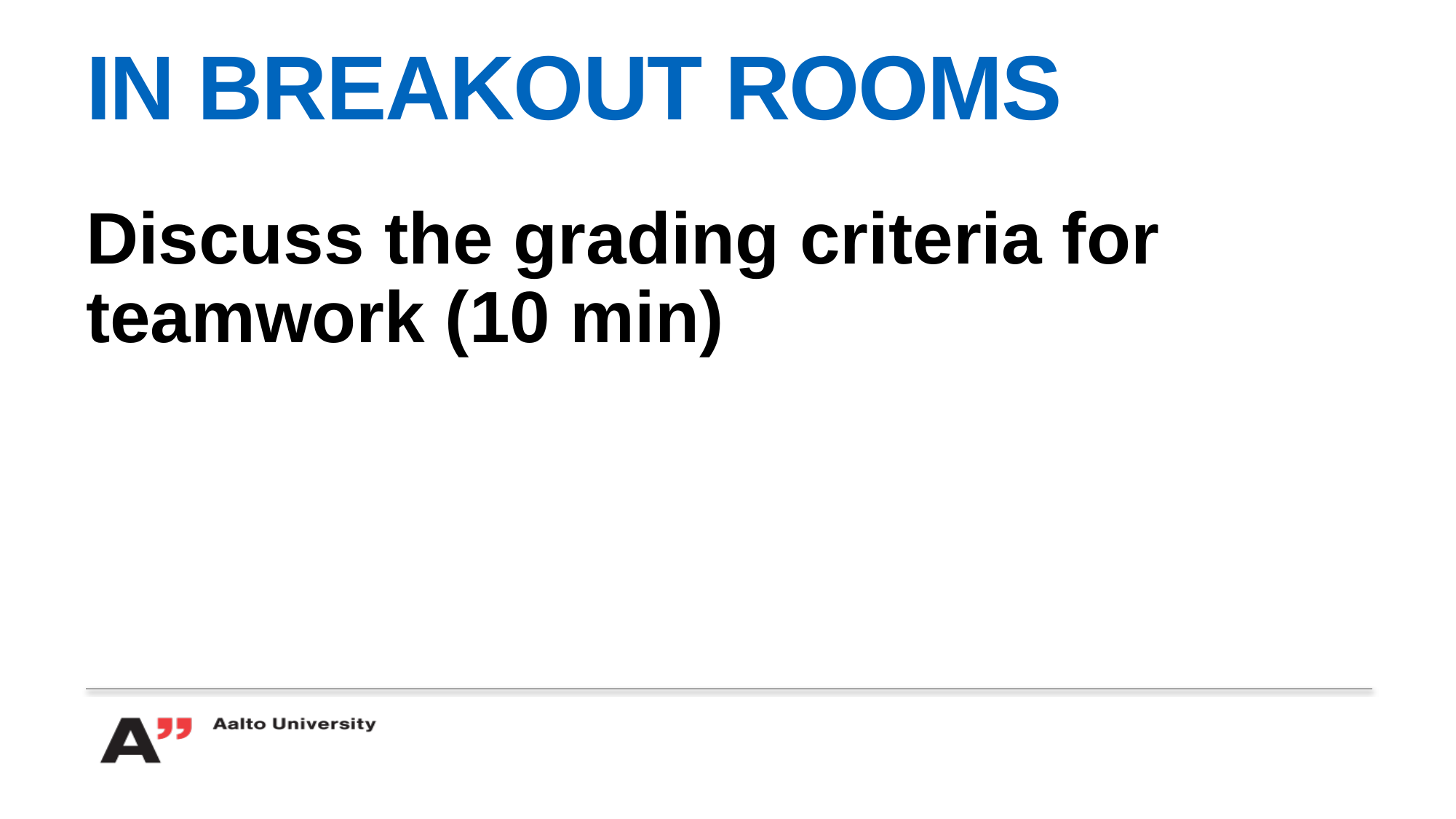

# IN BREAKOUT ROOMS
Discuss the grading criteria for teamwork (10 min)